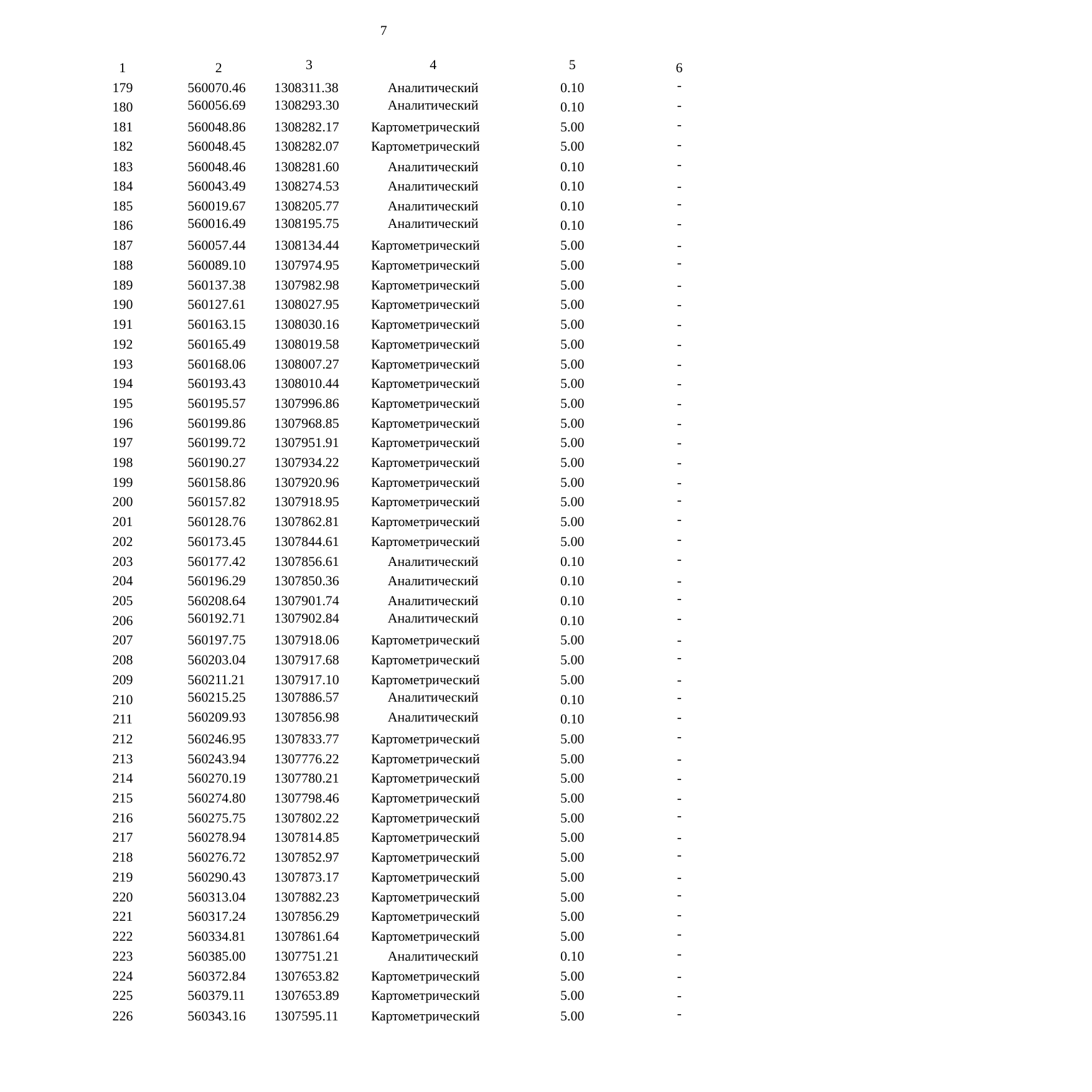

7
| 1 | 2 | 3 | 4 | 5 | 6 |
| --- | --- | --- | --- | --- | --- |
| 179 | 560070.46 | 1308311.38 | Аналитический | 0.10 | - |
| 180 | 560056.69 | 1308293.30 | Аналитический | 0.10 | - |
| 181 | 560048.86 | 1308282.17 | Картометрический | 5.00 | - |
| 182 | 560048.45 | 1308282.07 | Картометрический | 5.00 | - |
| 183 | 560048.46 | 1308281.60 | Аналитический | 0.10 | - |
| 184 | 560043.49 | 1308274.53 | Аналитический | 0.10 | - |
| 185 | 560019.67 | 1308205.77 | Аналитический | 0.10 | - |
| 186 | 560016.49 | 1308195.75 | Аналитический | 0.10 | - |
| 187 | 560057.44 | 1308134.44 | Картометрический | 5.00 | - |
| 188 | 560089.10 | 1307974.95 | Картометрический | 5.00 | - |
| 189 | 560137.38 | 1307982.98 | Картометрический | 5.00 | - |
| 190 | 560127.61 | 1308027.95 | Картометрический | 5.00 | - |
| 191 | 560163.15 | 1308030.16 | Картометрический | 5.00 | - |
| 192 | 560165.49 | 1308019.58 | Картометрический | 5.00 | - |
| 193 | 560168.06 | 1308007.27 | Картометрический | 5.00 | - |
| 194 | 560193.43 | 1308010.44 | Картометрический | 5.00 | - |
| 195 | 560195.57 | 1307996.86 | Картометрический | 5.00 | - |
| 196 | 560199.86 | 1307968.85 | Картометрический | 5.00 | - |
| 197 | 560199.72 | 1307951.91 | Картометрический | 5.00 | - |
| 198 | 560190.27 | 1307934.22 | Картометрический | 5.00 | - |
| 199 | 560158.86 | 1307920.96 | Картометрический | 5.00 | - |
| 200 | 560157.82 | 1307918.95 | Картометрический | 5.00 | - |
| 201 | 560128.76 | 1307862.81 | Картометрический | 5.00 | - |
| 202 | 560173.45 | 1307844.61 | Картометрический | 5.00 | - |
| 203 | 560177.42 | 1307856.61 | Аналитический | 0.10 | - |
| 204 | 560196.29 | 1307850.36 | Аналитический | 0.10 | - |
| 205 | 560208.64 | 1307901.74 | Аналитический | 0.10 | - |
| 206 | 560192.71 | 1307902.84 | Аналитический | 0.10 | - |
| 207 | 560197.75 | 1307918.06 | Картометрический | 5.00 | - |
| 208 | 560203.04 | 1307917.68 | Картометрический | 5.00 | - |
| 209 | 560211.21 | 1307917.10 | Картометрический | 5.00 | - |
| 210 | 560215.25 | 1307886.57 | Аналитический | 0.10 | - |
| 211 | 560209.93 | 1307856.98 | Аналитический | 0.10 | - |
| 212 | 560246.95 | 1307833.77 | Картометрический | 5.00 | - |
| 213 | 560243.94 | 1307776.22 | Картометрический | 5.00 | - |
| 214 | 560270.19 | 1307780.21 | Картометрический | 5.00 | - |
| 215 | 560274.80 | 1307798.46 | Картометрический | 5.00 | - |
| 216 | 560275.75 | 1307802.22 | Картометрический | 5.00 | - |
| 217 | 560278.94 | 1307814.85 | Картометрический | 5.00 | - |
| 218 | 560276.72 | 1307852.97 | Картометрический | 5.00 | - |
| 219 | 560290.43 | 1307873.17 | Картометрический | 5.00 | - |
| 220 | 560313.04 | 1307882.23 | Картометрический | 5.00 | - |
| 221 | 560317.24 | 1307856.29 | Картометрический | 5.00 | - |
| 222 | 560334.81 | 1307861.64 | Картометрический | 5.00 | - |
| 223 | 560385.00 | 1307751.21 | Аналитический | 0.10 | - |
| 224 | 560372.84 | 1307653.82 | Картометрический | 5.00 | - |
| 225 | 560379.11 | 1307653.89 | Картометрический | 5.00 | - |
| 226 | 560343.16 | 1307595.11 | Картометрический | 5.00 | - |